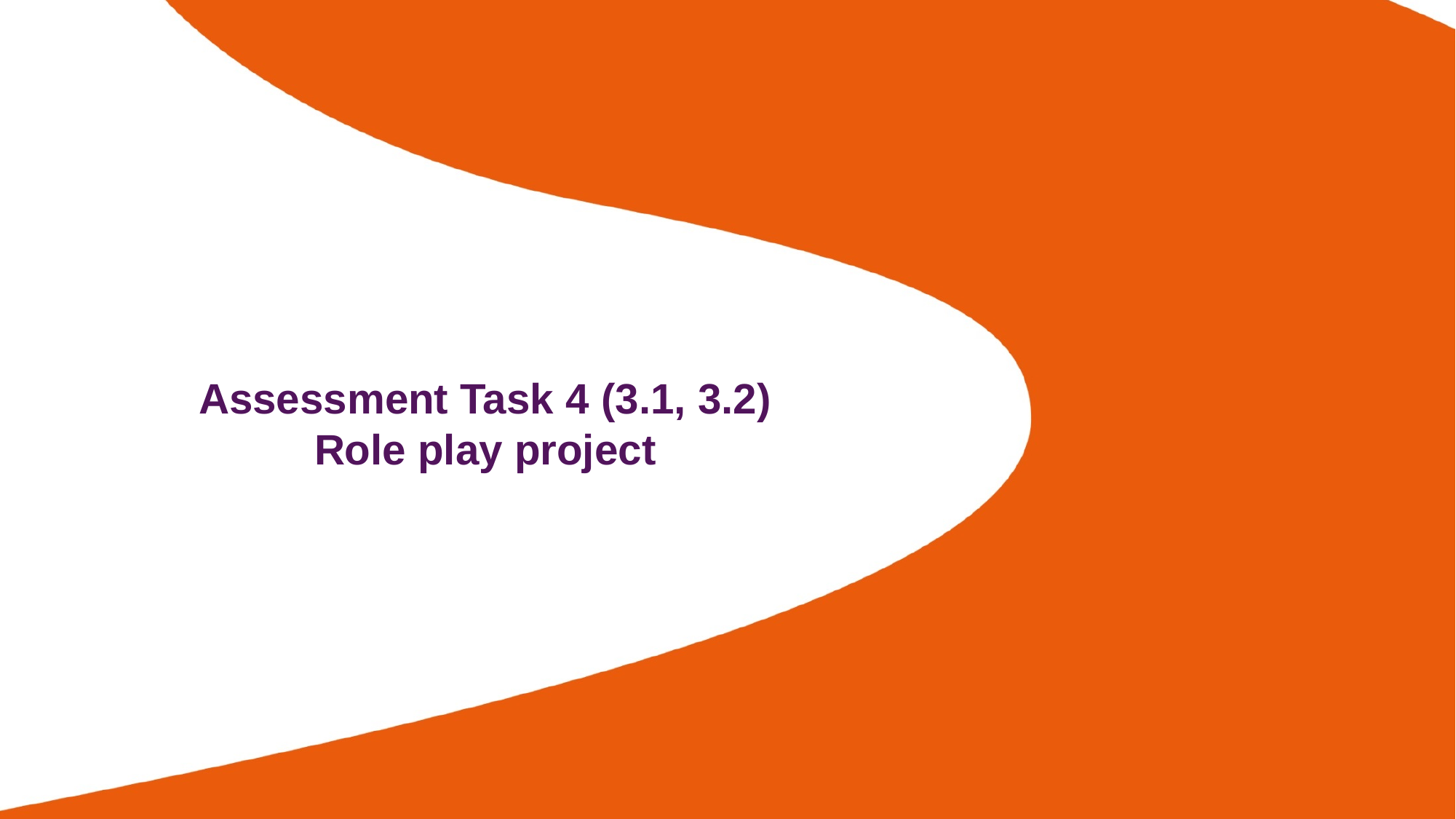

# Assessment Task 4 (3.1, 3.2) Role play project